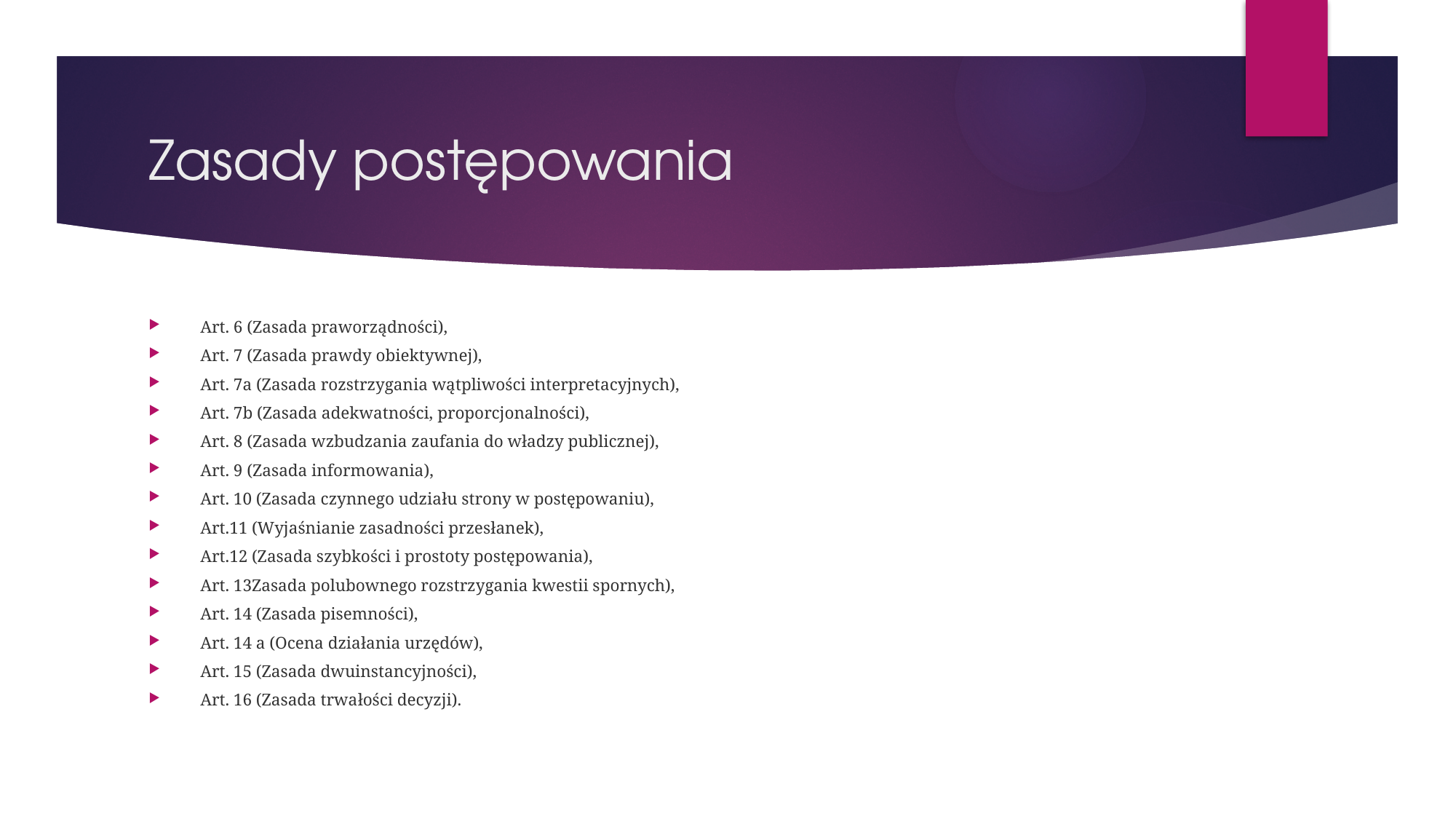

# Zasady postępowania
Art. 6 (Zasada praworządności),
Art. 7 (Zasada prawdy obiektywnej),
Art. 7a (Zasada rozstrzygania wątpliwości interpretacyjnych),
Art. 7b (Zasada adekwatności, proporcjonalności),
Art. 8 (Zasada wzbudzania zaufania do władzy publicznej),
Art. 9 (Zasada informowania),
Art. 10 (Zasada czynnego udziału strony w postępowaniu),
Art.11 (Wyjaśnianie zasadności przesłanek),
Art.12 (Zasada szybkości i prostoty postępowania),
Art. 13Zasada polubownego rozstrzygania kwestii spornych),
Art. 14 (Zasada pisemności),
Art. 14 a (Ocena działania urzędów),
Art. 15 (Zasada dwuinstancyjności),
Art. 16 (Zasada trwałości decyzji).